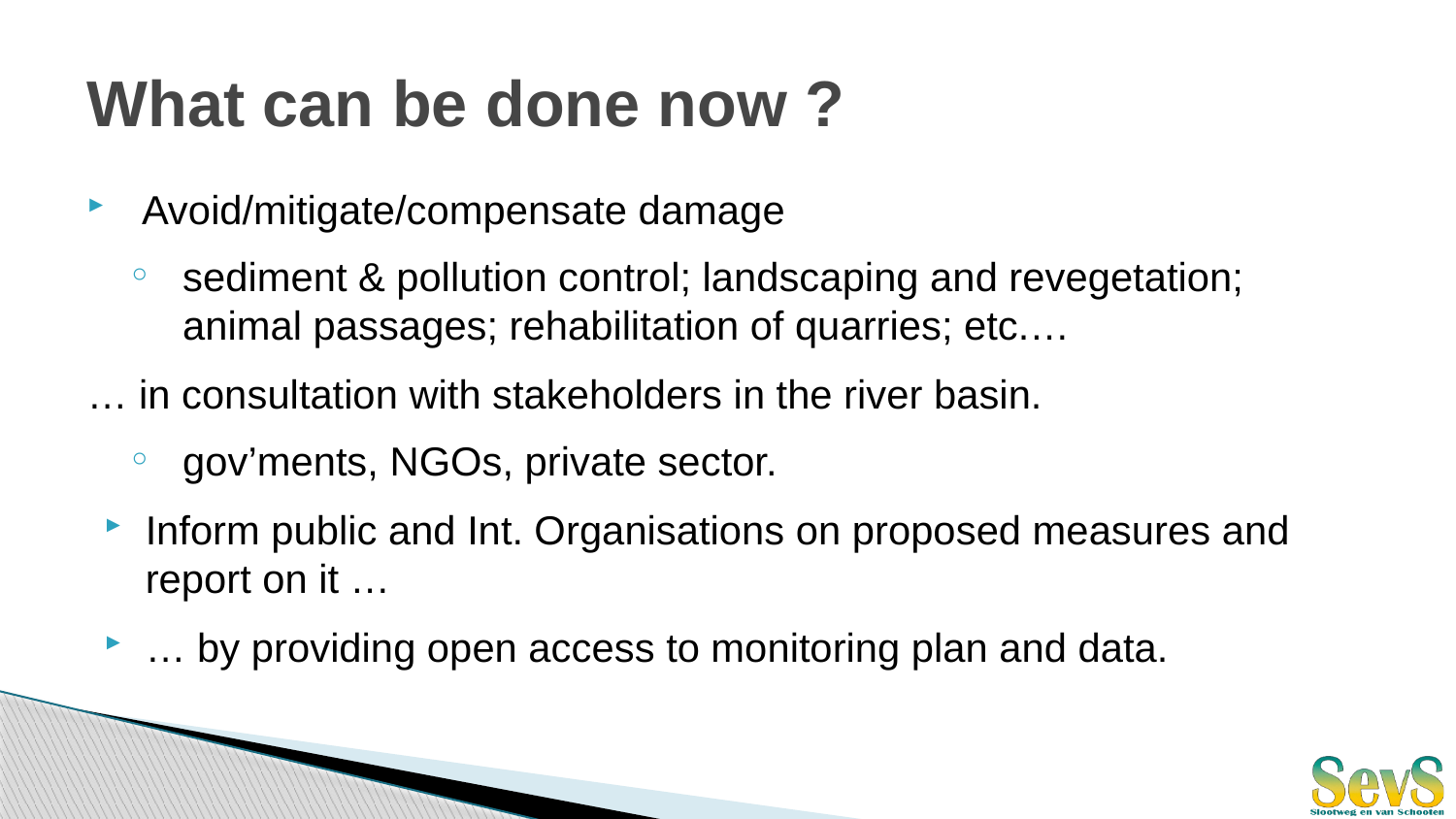

# What can be done now ?
Avoid/mitigate/compensate damage
sediment & pollution control; landscaping and revegetation; animal passages; rehabilitation of quarries; etc.…
… in consultation with stakeholders in the river basin.
gov’ments, NGOs, private sector.
Inform public and Int. Organisations on proposed measures and report on it …
… by providing open access to monitoring plan and data.